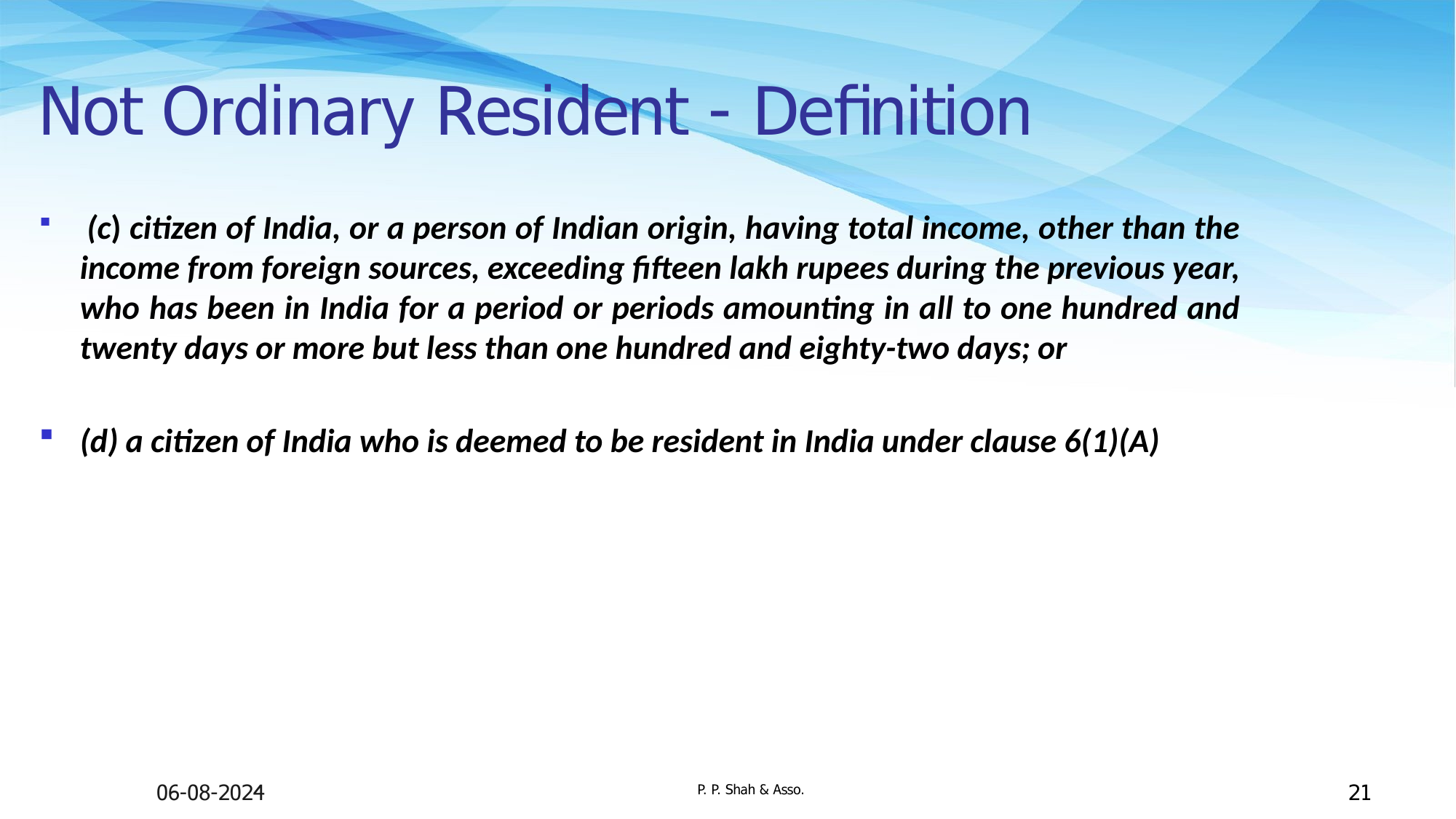

# Not Ordinary Resident - Definition

 (c) citizen of India, or a person of Indian origin, having total income, other than the income from foreign sources, exceeding fifteen lakh rupees during the previous year, who has been in India for a period or periods amounting in all to one hundred and twenty days or more but less than one hundred and eighty-two days; or

(d) a citizen of India who is deemed to be resident in India under clause 6(1)(A)

P. P. Shah & Asso.
06-08-2024
21